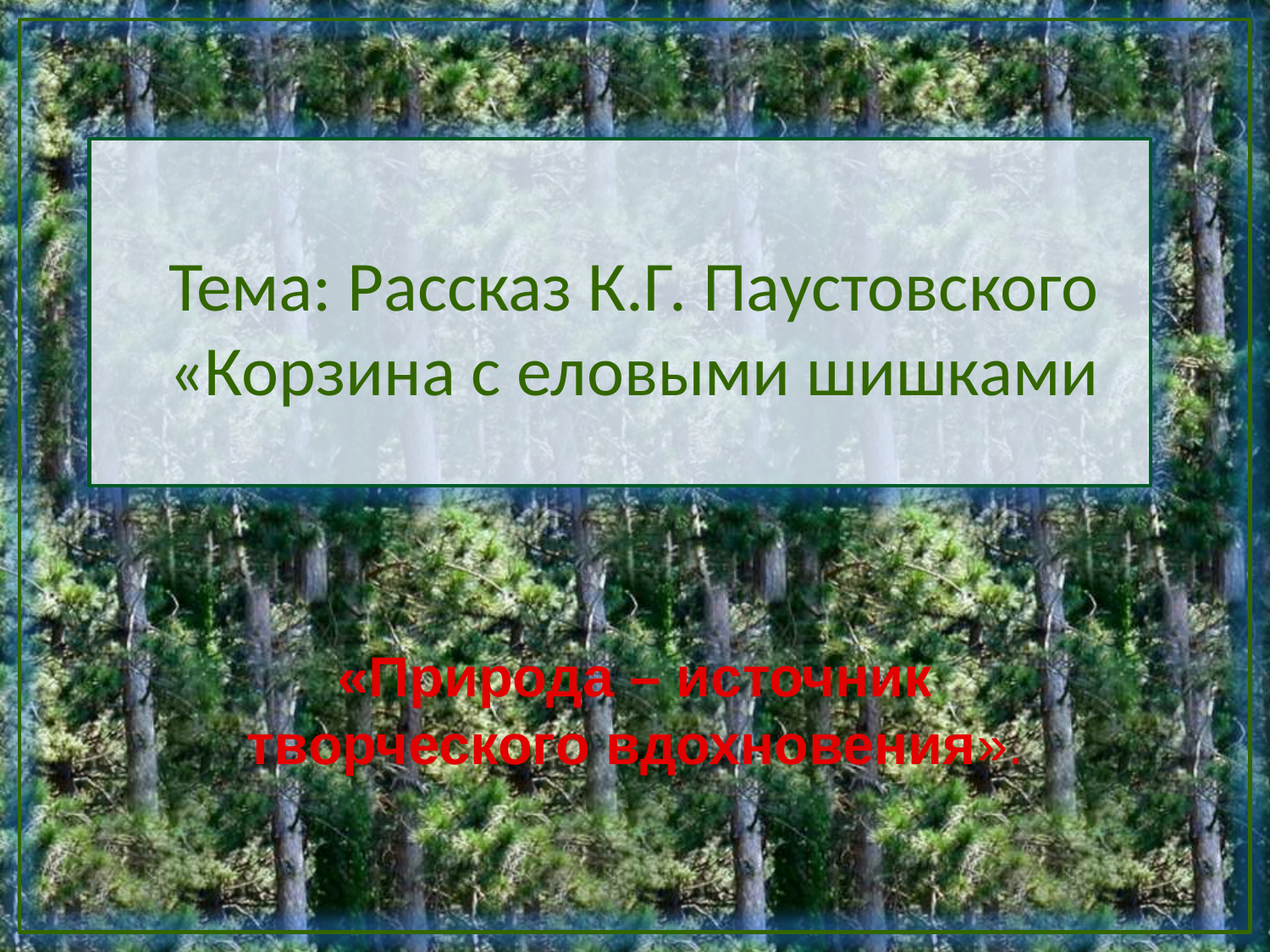

# Тема: Рассказ К.Г. Паустовского «Корзина с еловыми шишками
«Природа – источник творческого вдохновения».